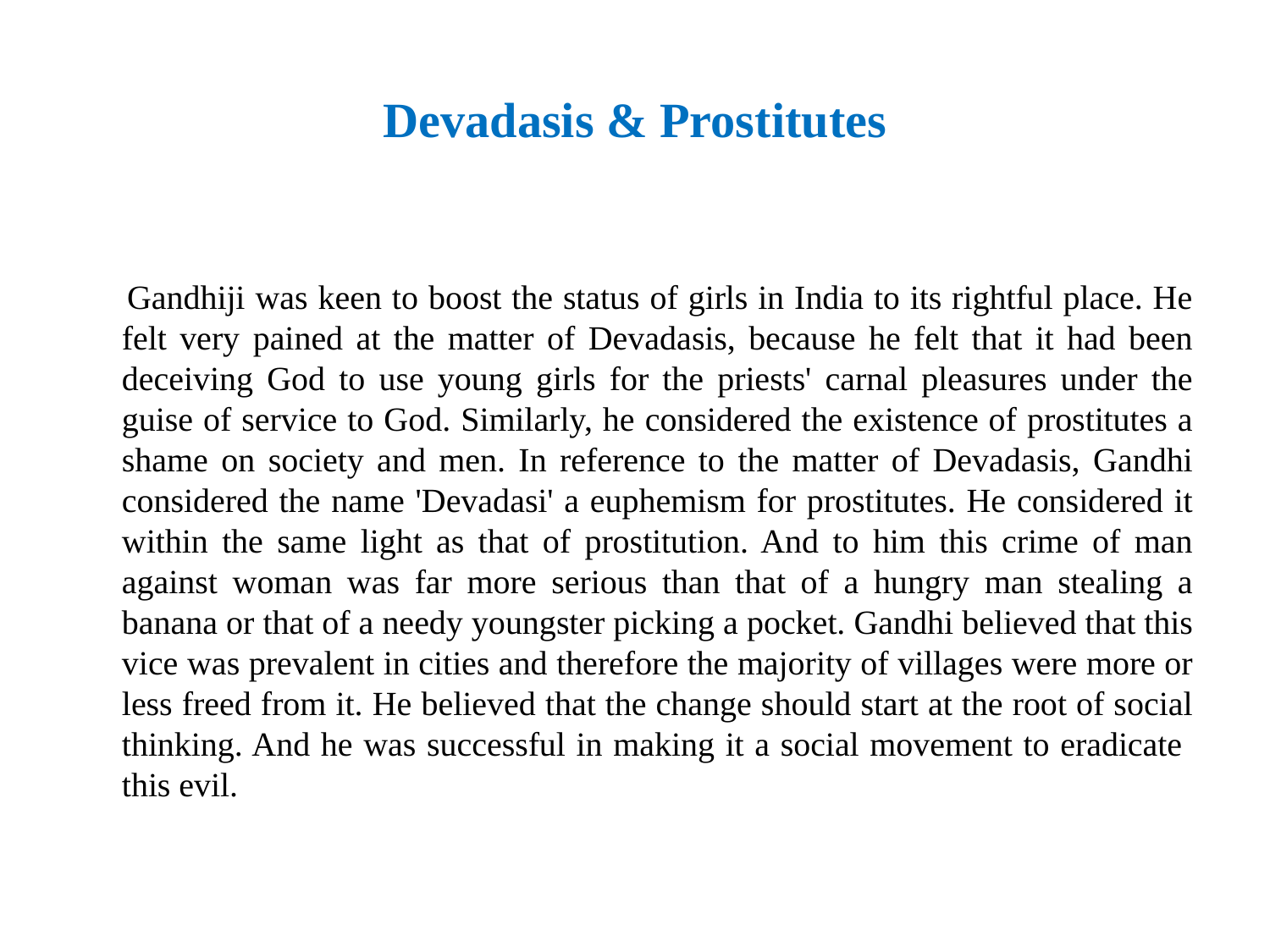

# Devadasis & Prostitutes

     Gandhiji was keen to boost the status of girls in India to its rightful place. He felt very pained at the matter of Devadasis, because he felt that it had been deceiving God to use young girls for the priests' carnal pleasures under the guise of service to God. Similarly, he considered the existence of prostitutes a shame on society and men. In reference to the matter of Devadasis, Gandhi considered the name 'Devadasi' a euphemism for prostitutes. He considered it within the same light as that of prostitution. And to him this crime of man against woman was far more serious than that of a hungry man stealing a banana or that of a needy youngster picking a pocket. Gandhi believed that this vice was prevalent in cities and therefore the majority of villages were more or less freed from it. He believed that the change should start at the root of social thinking. And he was successful in making it a social movement to eradicate  this evil.